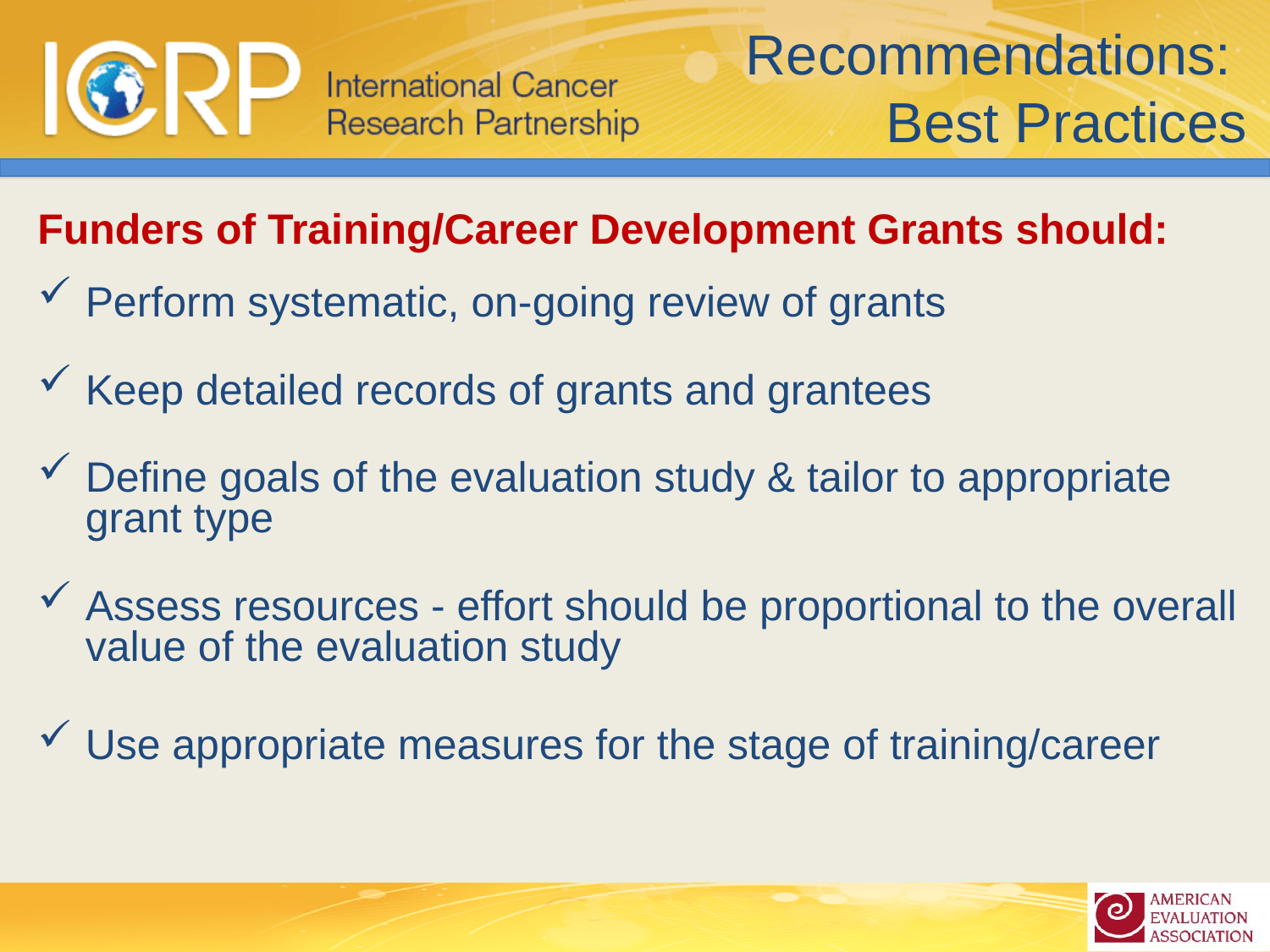

Recommendations:  Best Practices
#
Funders of Training/Career Development Grants should:
Perform systematic, on-going review of grants

Keep detailed records of grants and grantees

Define goals of the evaluation study & tailor to appropriate grant type

Assess resources - effort should be proportional to the overall value of the evaluation study

Use appropriate measures for the stage of training/career